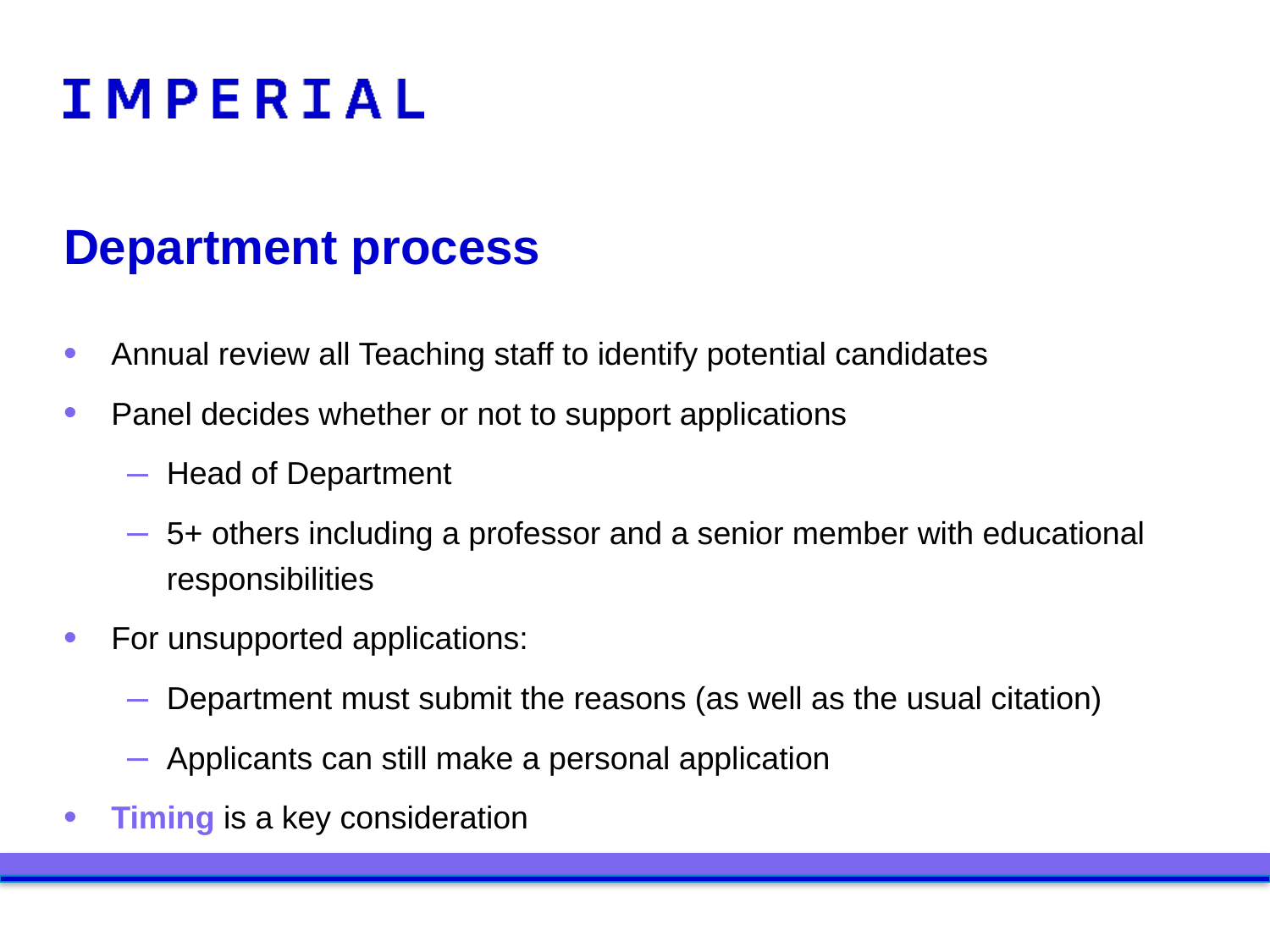

# Department process
Annual review all Teaching staff to identify potential candidates
Panel decides whether or not to support applications
Head of Department
5+ others including a professor and a senior member with educational responsibilities
For unsupported applications:
Department must submit the reasons (as well as the usual citation)
Applicants can still make a personal application
Timing is a key consideration